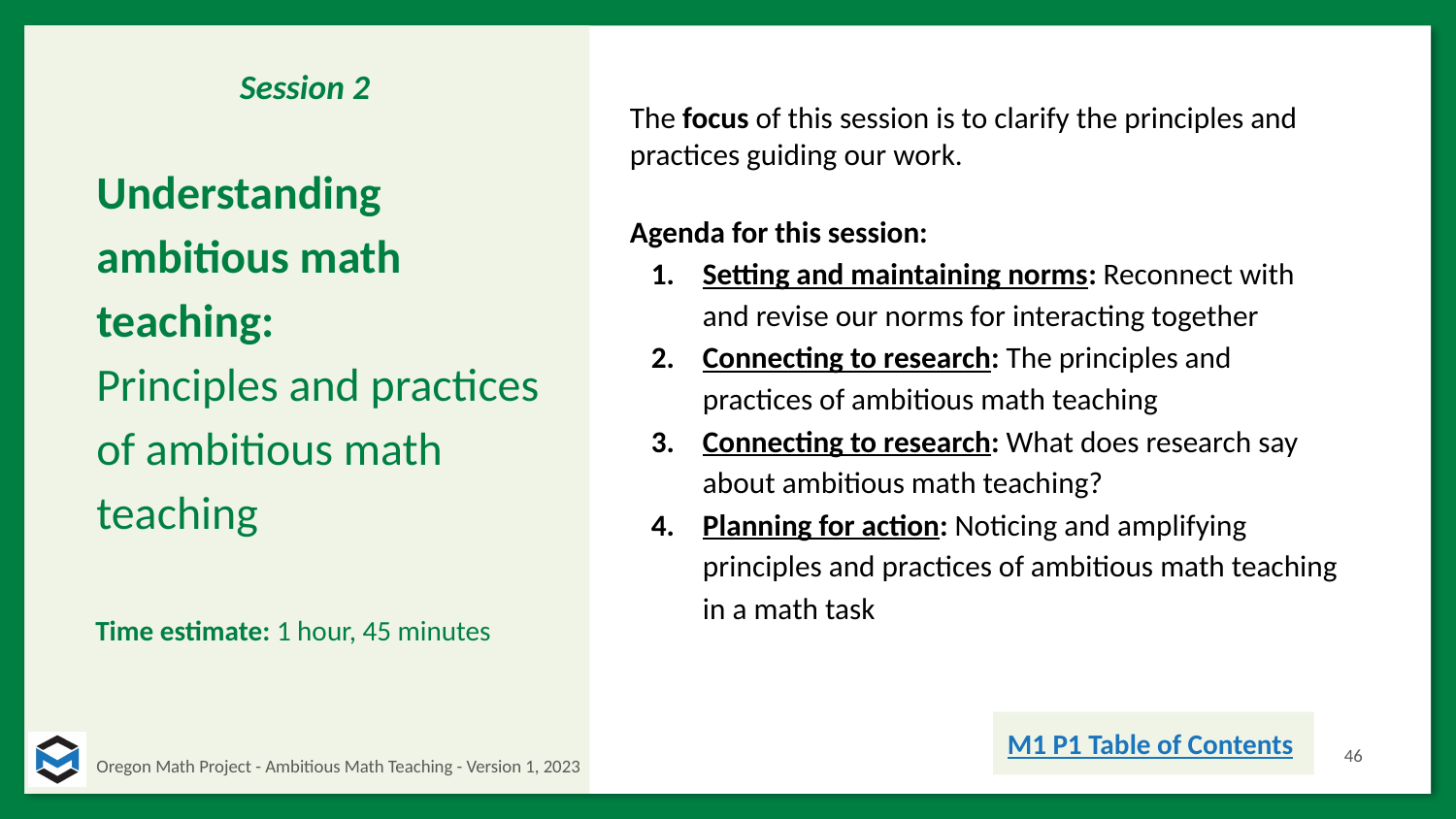

Session 2
# Understanding ambitious math teaching:
Principles and practices of ambitious math teaching
The focus of this session is to clarify the principles and practices guiding our work.

Agenda for this session:
Setting and maintaining norms: Reconnect with and revise our norms for interacting together
Connecting to research: The principles and practices of ambitious math teaching
Connecting to research: What does research say about ambitious math teaching?
Planning for action: Noticing and amplifying principles and practices of ambitious math teaching in a math task
Time estimate: 1 hour, 45 minutes
M1 P1 Table of Contents
46